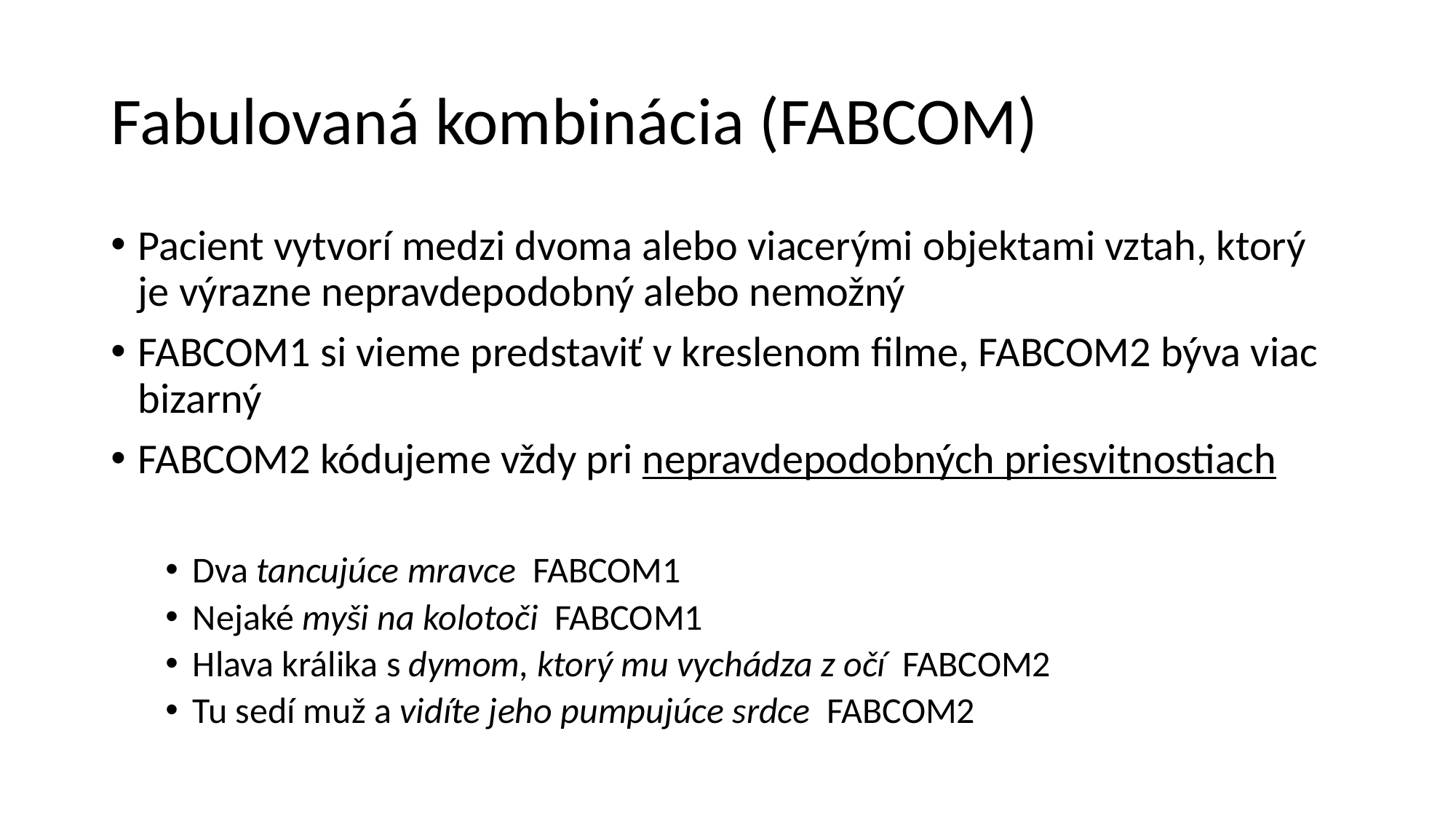

# Fabulovaná kombinácia (FABCOM)
Pacient vytvorí medzi dvoma alebo viacerými objektami vztah, ktorý je výrazne nepravdepodobný alebo nemožný
FABCOM1 si vieme predstaviť v kreslenom filme, FABCOM2 býva viac bizarný
FABCOM2 kódujeme vždy pri nepravdepodobných priesvitnostiach

Dva tancujúce mravce  FABCOM1
Nejaké myši na kolotoči  FABCOM1
Hlava králika s dymom, ktorý mu vychádza z očí  FABCOM2
Tu sedí muž a vidíte jeho pumpujúce srdce  FABCOM2